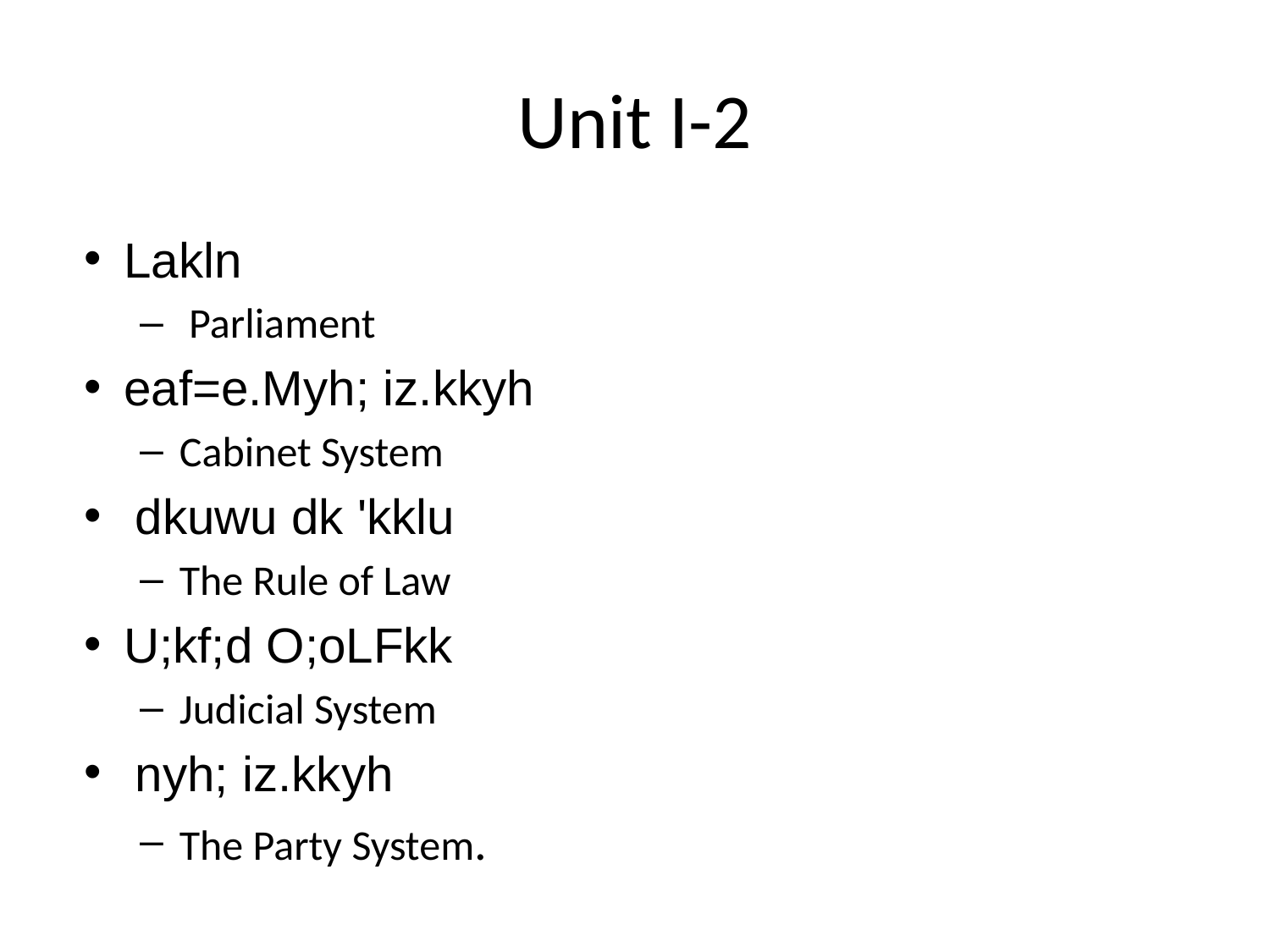

# Unit I-2
Lakln
 Parliament
eaf=e.Myh; iz.kkyh
Cabinet System
 dkuwu dk 'kklu
The Rule of Law
U;kf;d O;oLFkk
Judicial System
 nyh; iz.kkyh
The Party System.